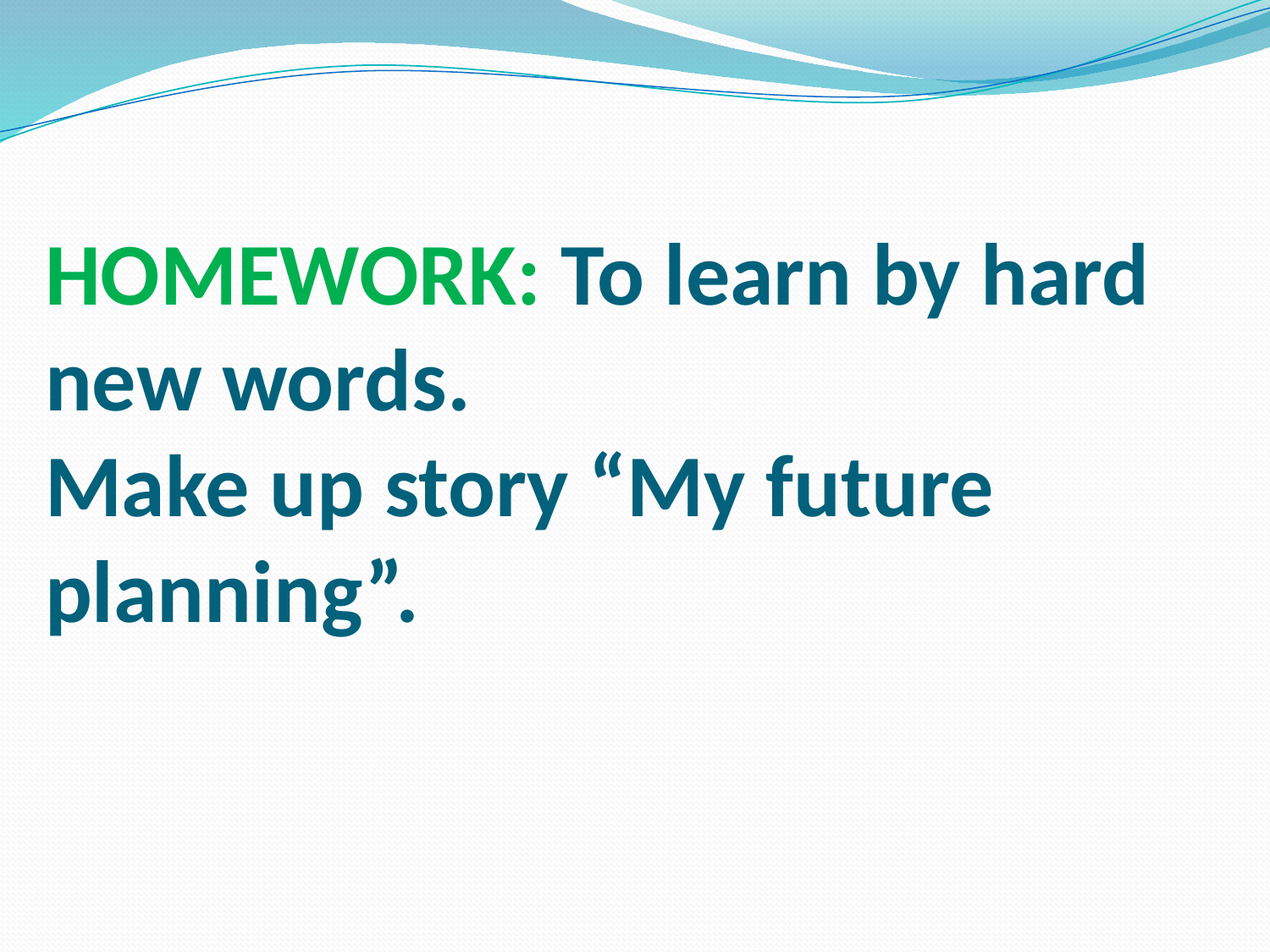

# HOMEWORK: To learn by hard new words. Make up story “My future planning”.